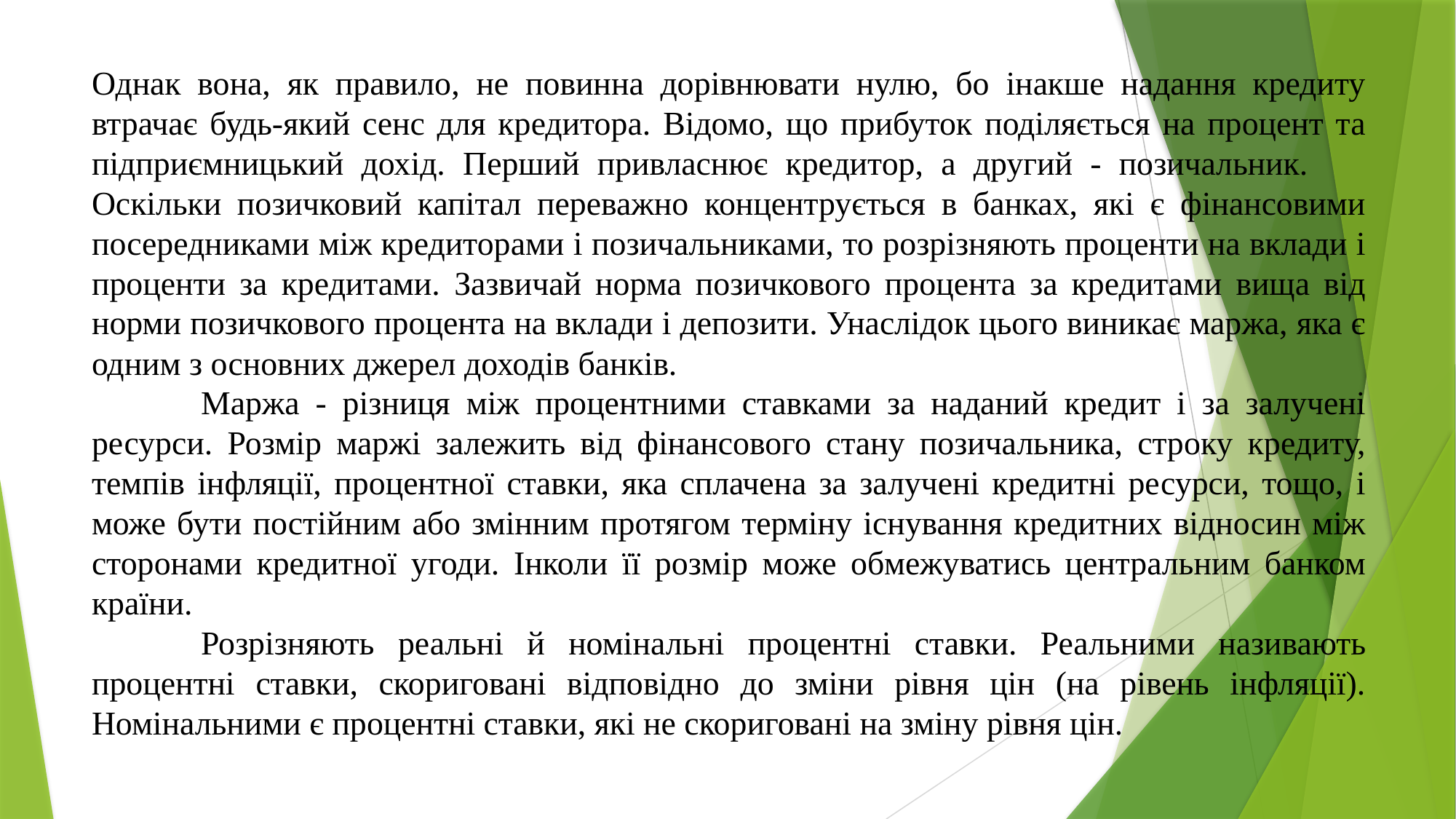

Однак вона, як правило, не повинна дорівнювати нулю, бо інакше надання кредиту втрачає будь-який сенс для кредитора. Відомо, що прибуток поділяється на процент та підприємницький дохід. Перший привласнює кредитор, а другий - позичальник.	Оскільки позичковий капітал переважно концентрується в банках, які є фінансовими посередниками між кредиторами і позичальниками, то розрізняють проценти на вклади і проценти за кредитами. Зазвичай норма позичкового процента за кредитами вища від норми позичкового процента на вклади і депозити. Унаслідок цього виникає маржа, яка є одним з основних джерел доходів банків.
	Маржа - різниця між процентними ставками за наданий кредит і за залучені ресурси. Розмір маржі залежить від фінансового стану позичальника, строку кредиту, темпів інфляції, процентної ставки, яка сплачена за залучені кредитні ресурси, тощо, і може бути постійним або змінним протягом терміну існування кредитних відносин між сторонами кредитної угоди. Інколи її розмір може обмежуватись центральним банком країни.
	Розрізняють реальні й номінальні процентні ставки. Реальними називають процентні ставки, скориговані відповідно до зміни рівня цін (на рівень інфляції). Номінальними є процентні ставки, які не скориговані на зміну рівня цін.